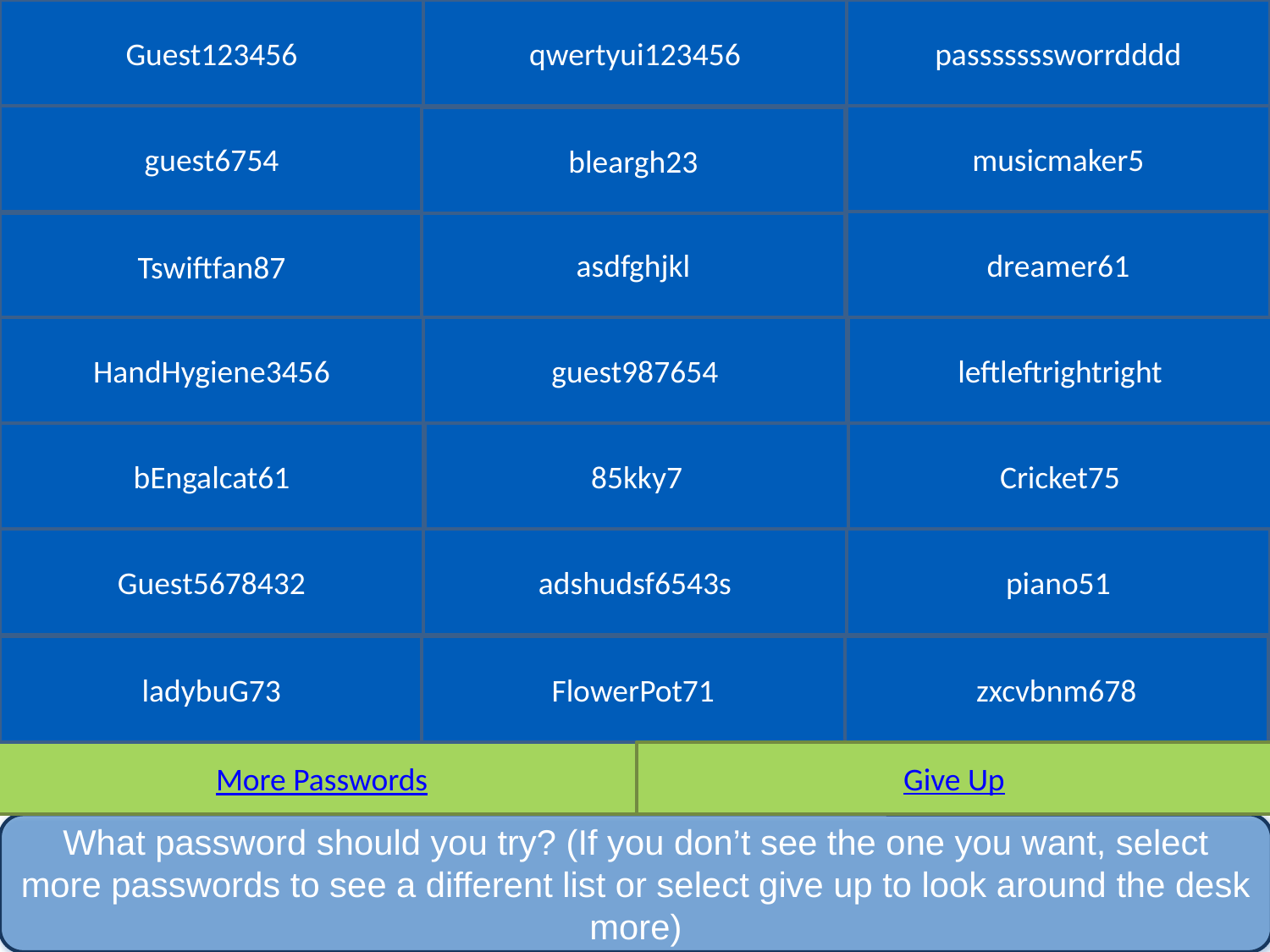

Guest123456
qwertyui123456
passsssssworrdddd

# Password list 3
guest6754
musicmaker5
bleargh23
asdfghjkl
dreamer61
Tswiftfan87
HandHygiene3456
guest987654
leftleftrightright
bEngalcat61
85kky7
Cricket75
Guest5678432
adshudsf6543s
piano51
ladybuG73
FlowerPot71
zxcvbnm678
Give Up
More Passwords
What password should you try? (If you don’t see the one you want, select more passwords to see a different list or select give up to look around the desk more)